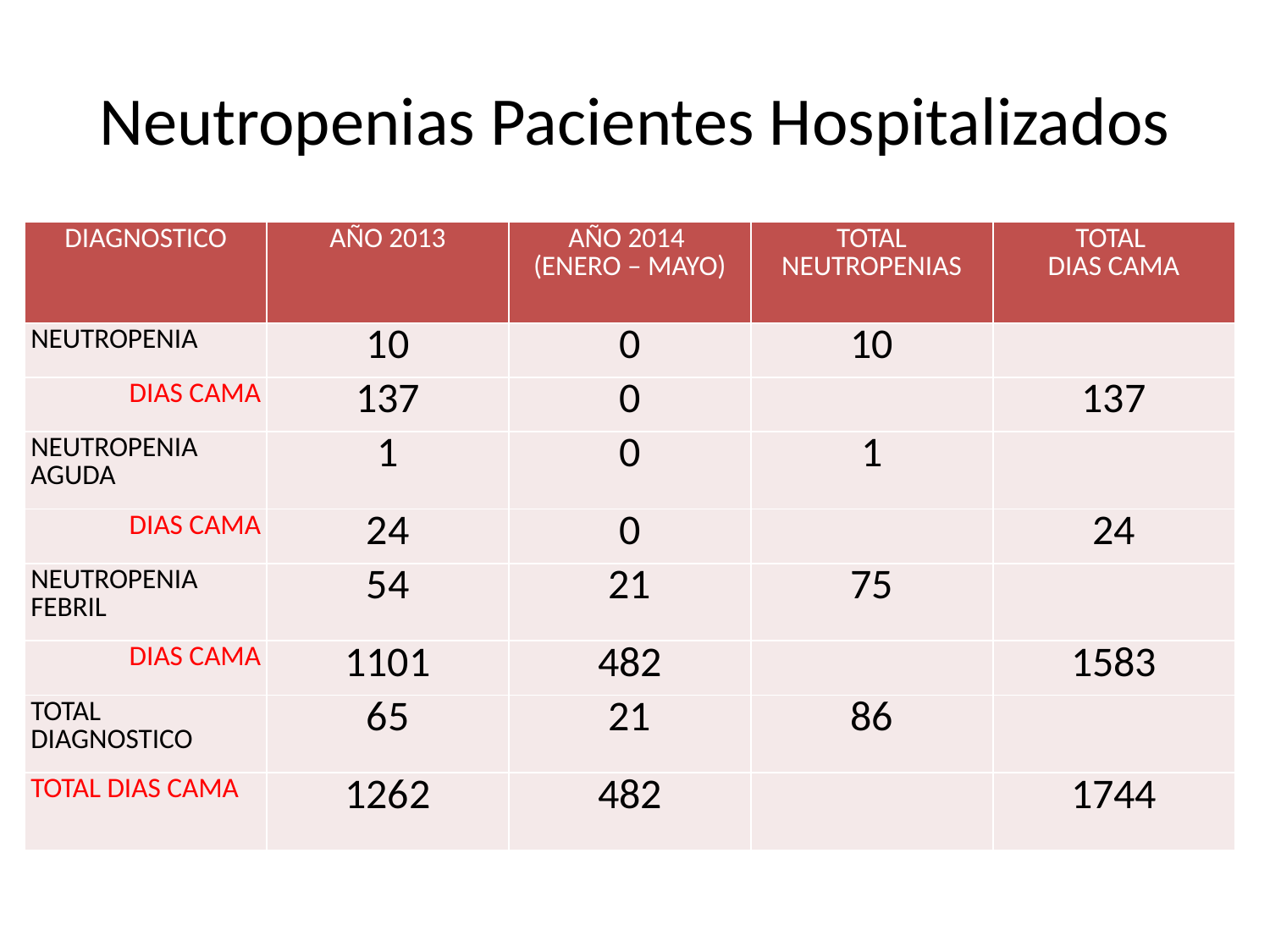

# Neutropenias Pacientes Hospitalizados
| DIAGNOSTICO | AÑO 2013 | AÑO 2014 (ENERO – MAYO) | TOTAL NEUTROPENIAS | TOTAL DIAS CAMA |
| --- | --- | --- | --- | --- |
| NEUTROPENIA | 10 | 0 | 10 |  |
| DIAS CAMA | 137 | 0 |  | 137 |
| NEUTROPENIA AGUDA | 1 | 0 | 1 |  |
| DIAS CAMA | 24 | 0 |  | 24 |
| NEUTROPENIA FEBRIL | 54 | 21 | 75 |  |
| DIAS CAMA | 1101 | 482 |  | 1583 |
| TOTAL DIAGNOSTICO | 65 | 21 | 86 |  |
| TOTAL DIAS CAMA | 1262 | 482 |  | 1744 |